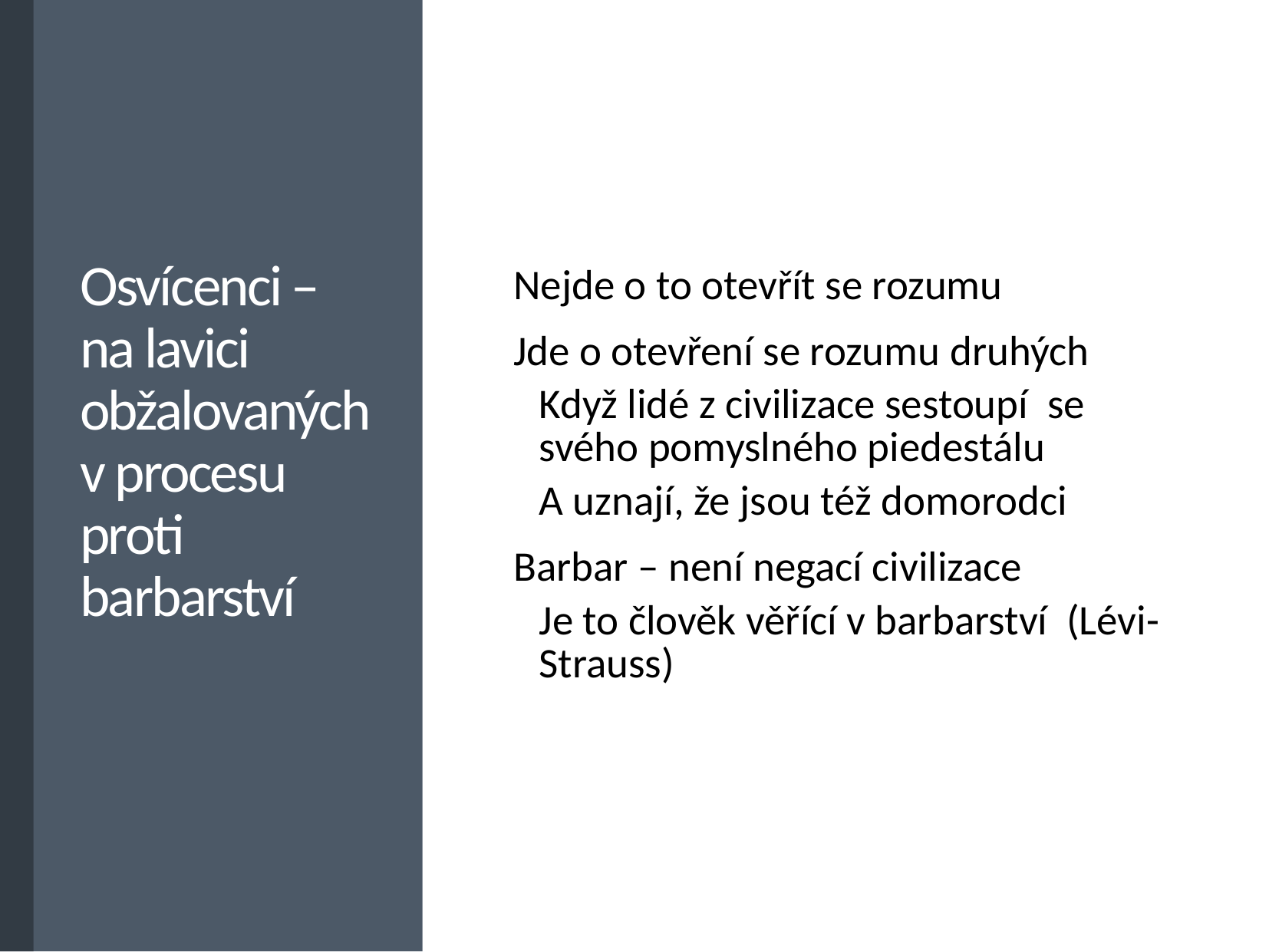

# Osvícenci – na lavici obžalovaných v procesu proti barbarství
Nejde o to otevřít se rozumu
Jde o otevření se rozumu druhých
Když lidé z civilizace sestoupí  se svého pomyslného piedestálu
A uznají, že jsou též domorodci
Barbar – není negací civilizace
Je to člověk věřící v barbarství  (Lévi-Strauss)